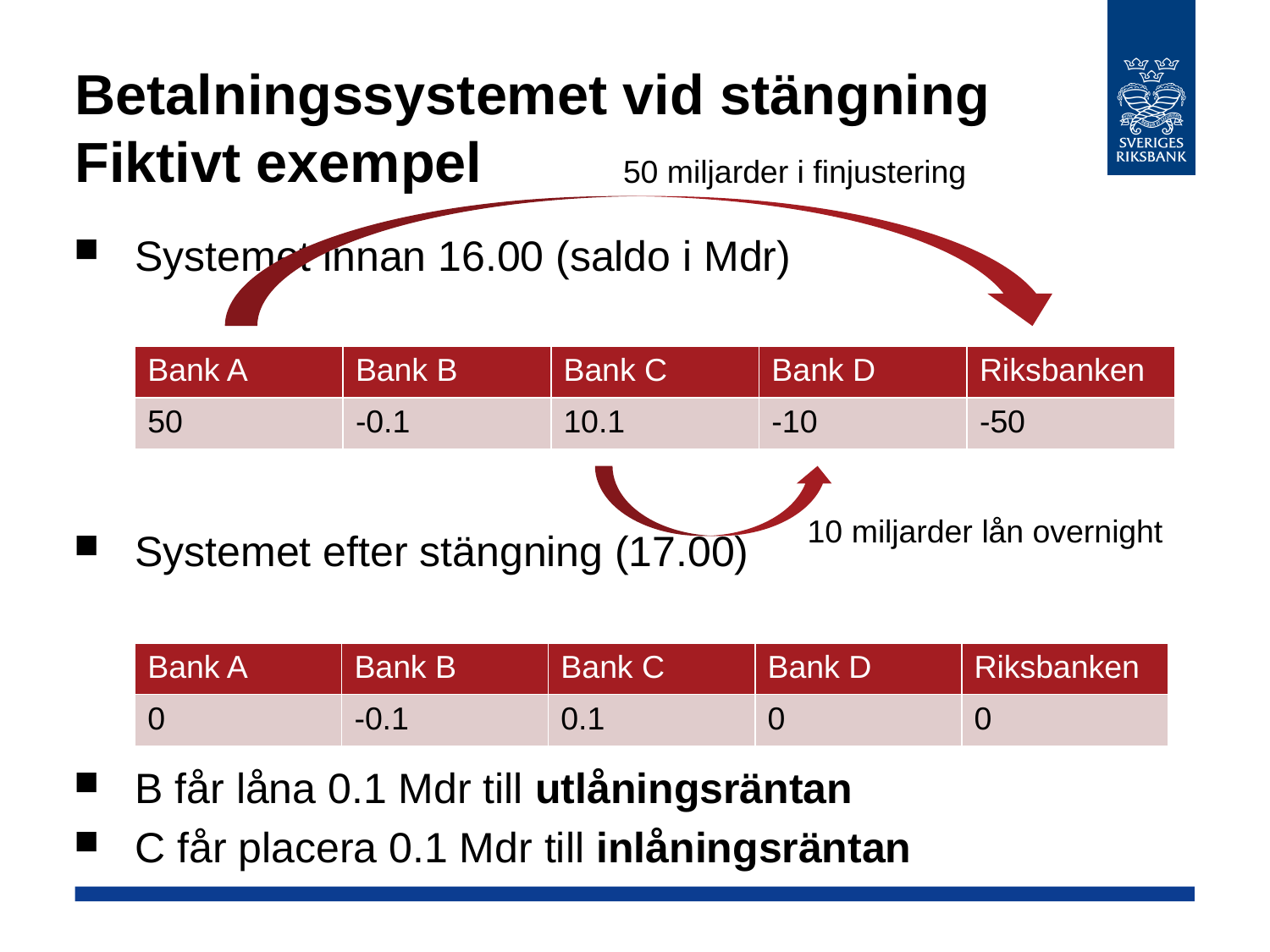

# Betalningssystemet vid stängning Fiktivt exempel
50 miljarder i finjustering

Systemet innan 16.00 (saldo i Mdr)

Systemet efter stängning (17.00)

B får låna 0.1 Mdr till utlåningsräntan
C får placera 0.1 Mdr till inlåningsräntan
| Bank A | Bank B | Bank C | Bank D | Riksbanken |
| --- | --- | --- | --- | --- |
| 50 | -0.1 | 10.1 | -10 | -50 |

10 miljarder lån overnight
| Bank A | Bank B | Bank C | Bank D | Riksbanken |
| --- | --- | --- | --- | --- |
| 0 | -0.1 | 0.1 | 0 | 0 |